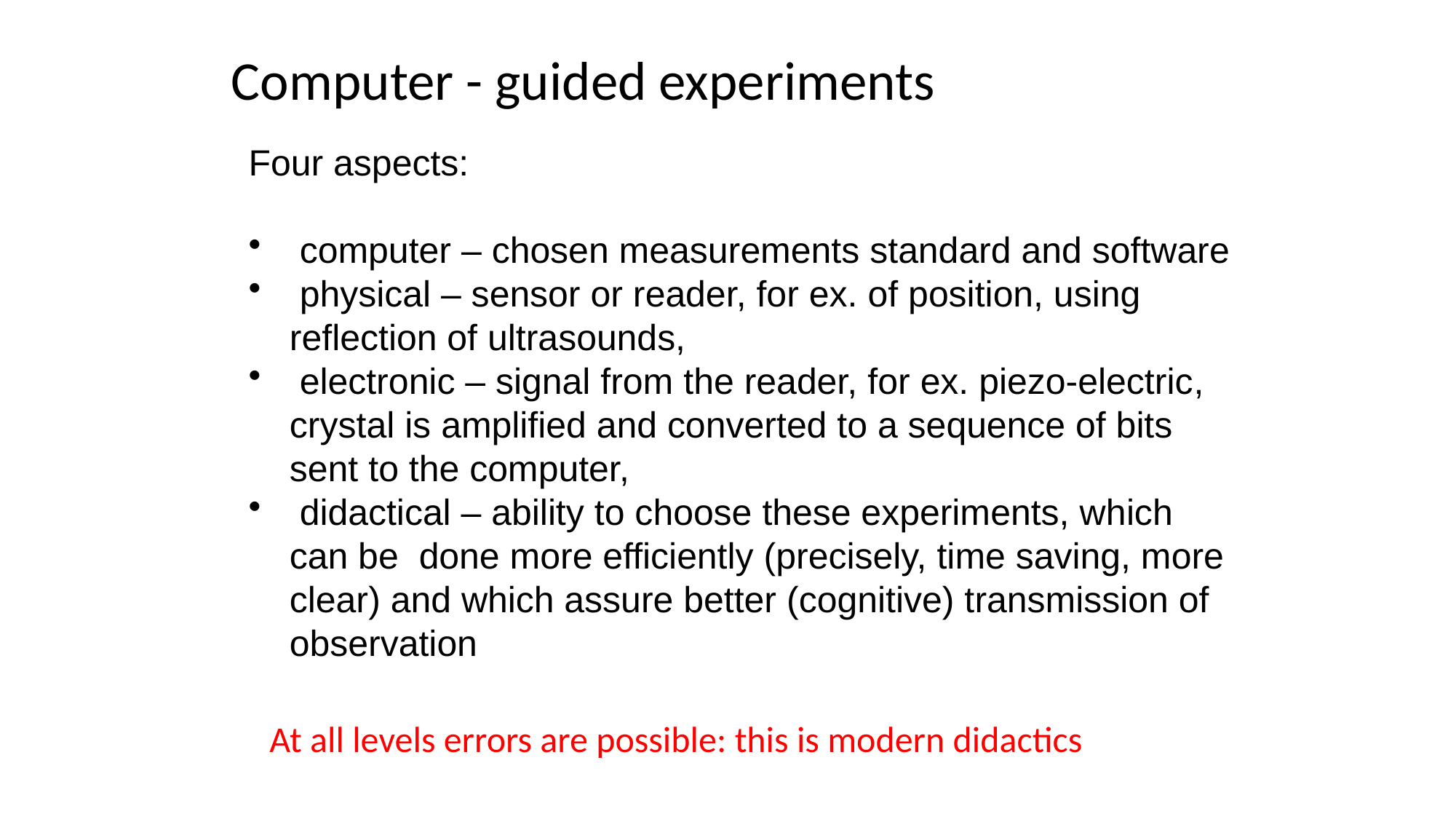

Computer - guided experiments
Four aspects:

 computer – chosen measurements standard and software
 physical – sensor or reader, for ex. of position, using reflection of ultrasounds,
 electronic – signal from the reader, for ex. piezo-electric, crystal is amplified and converted to a sequence of bits sent to the computer,
 didactical – ability to choose these experiments, which can be  done more efficiently (precisely, time saving, more clear) and which assure better (cognitive) transmission of observation
At all levels errors are possible: this is modern didactics